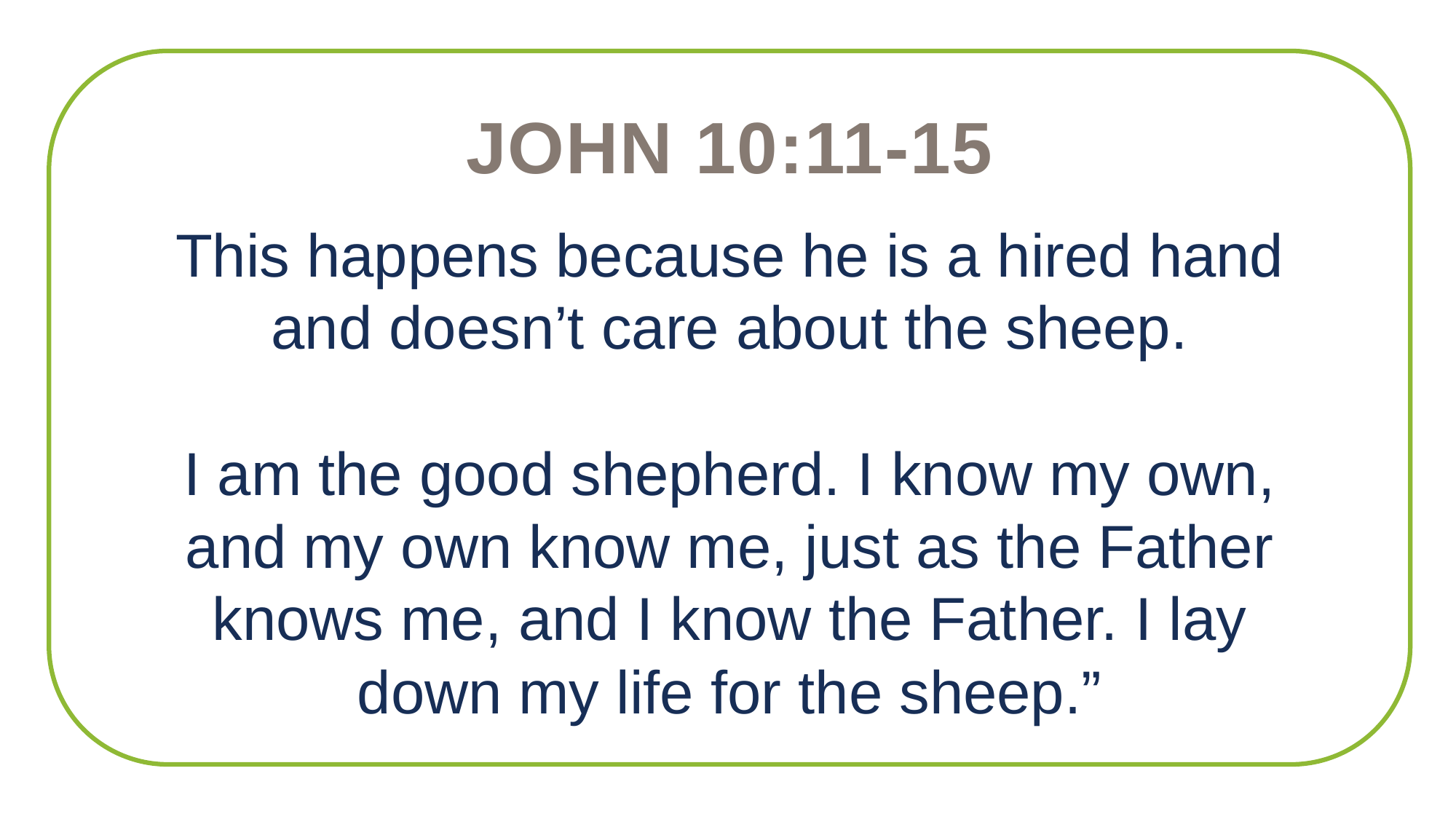

John 10:11-15
This happens because he is a hired hand and doesn’t care about the sheep.

I am the good shepherd. I know my own, and my own know me, just as the Father knows me, and I know the Father. I lay down my life for the sheep.”